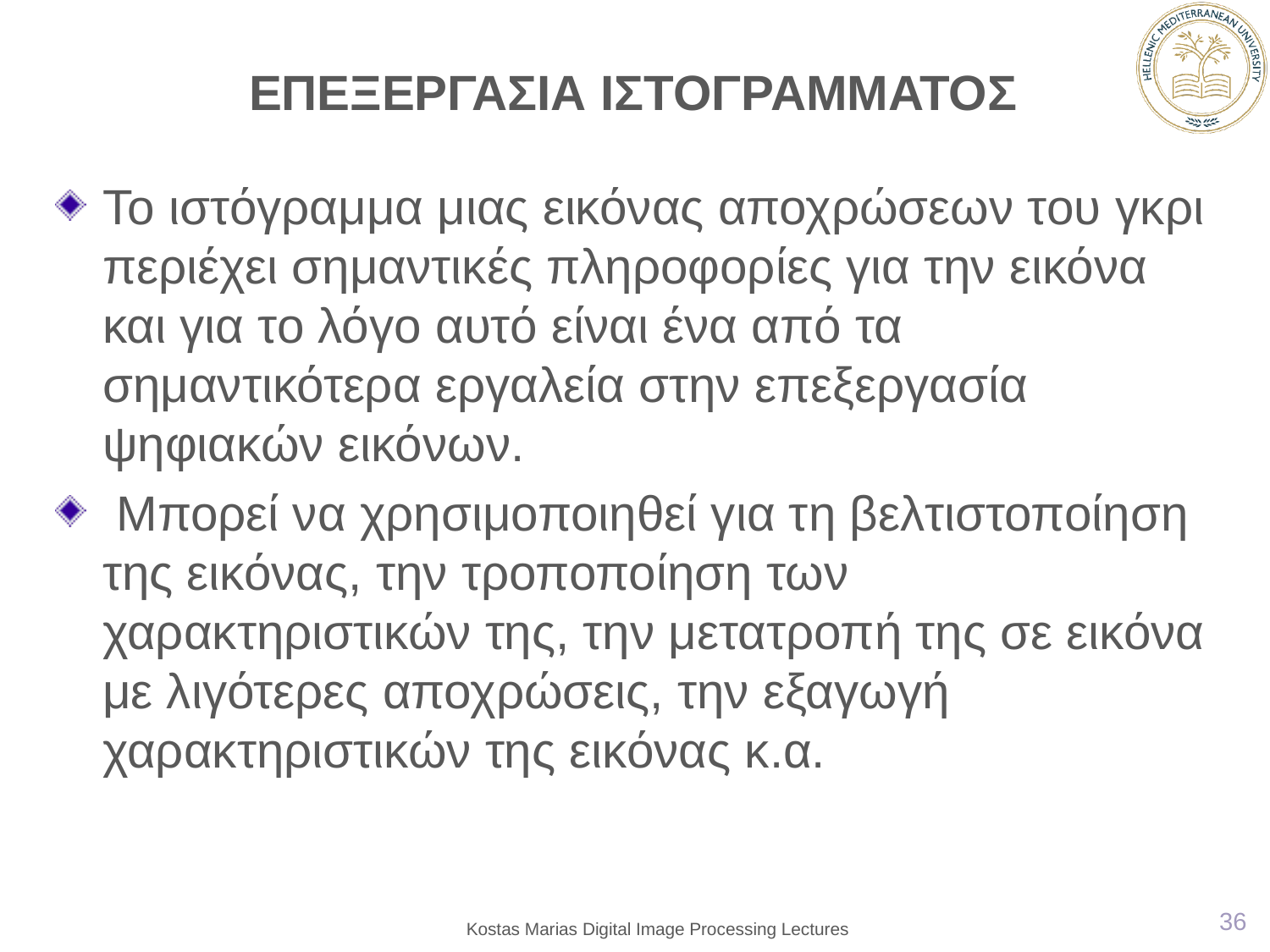

# ΕΠΕΞΕΡΓΑΣΙΑ ΙΣΤΟΓΡΑΜΜΑΤΟΣ
Το ιστόγραμμα μιας εικόνας αποχρώσεων του γκρι περιέχει σημαντικές πληροφορίες για την εικόνα και για το λόγο αυτό είναι ένα από τα σημαντικότερα εργαλεία στην επεξεργασία ψηφιακών εικόνων.
 Μπορεί να χρησιμοποιηθεί για τη βελτιστοποίηση της εικόνας, την τροποποίηση των χαρακτηριστικών της, την μετατροπή της σε εικόνα με λιγότερες αποχρώσεις, την εξαγωγή χαρακτηριστικών της εικόνας κ.α.